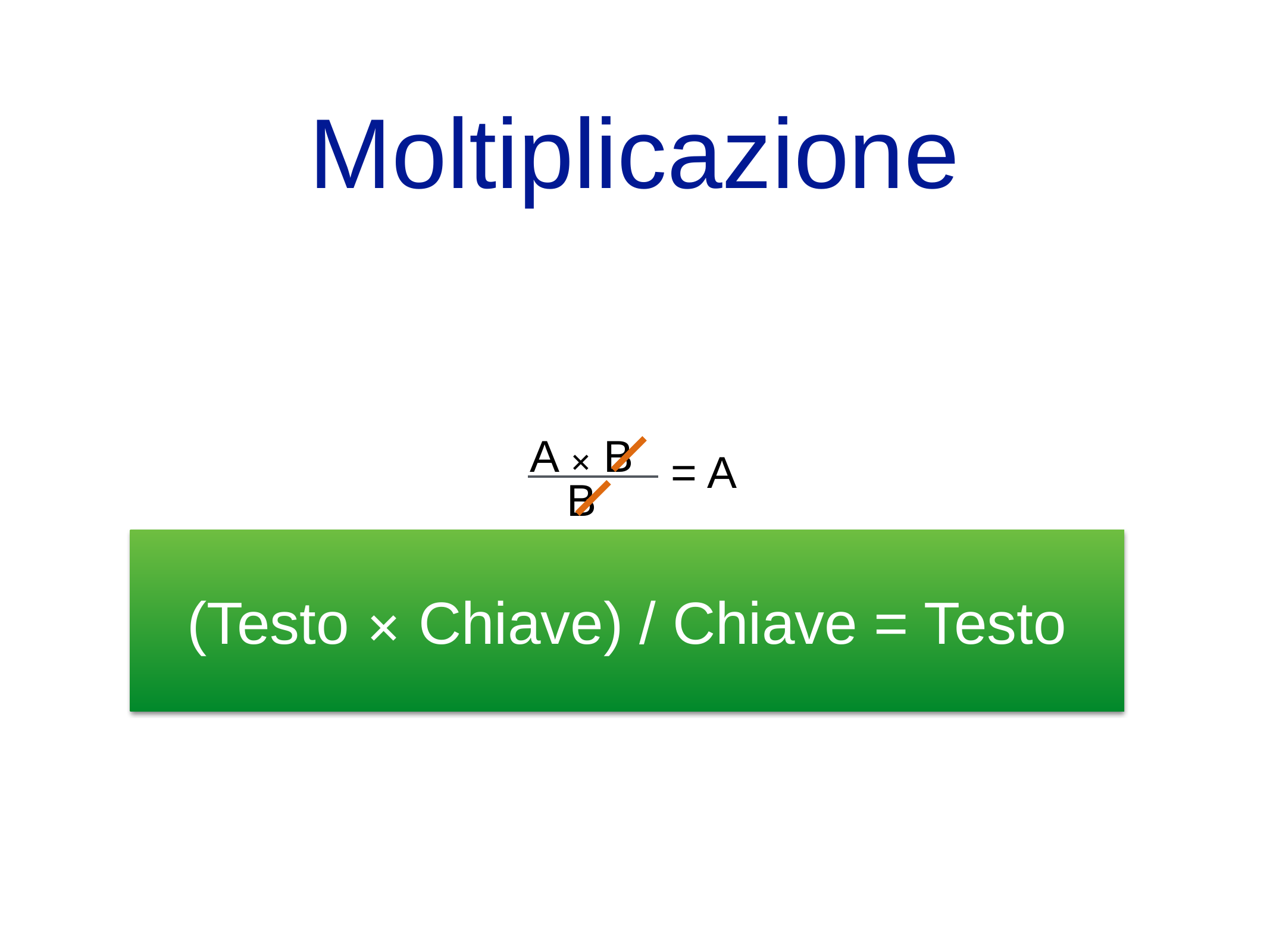

# Moltiplicazione
A ✕ B

= A
B

(Testo ✕ Chiave) / Chiave = Testo